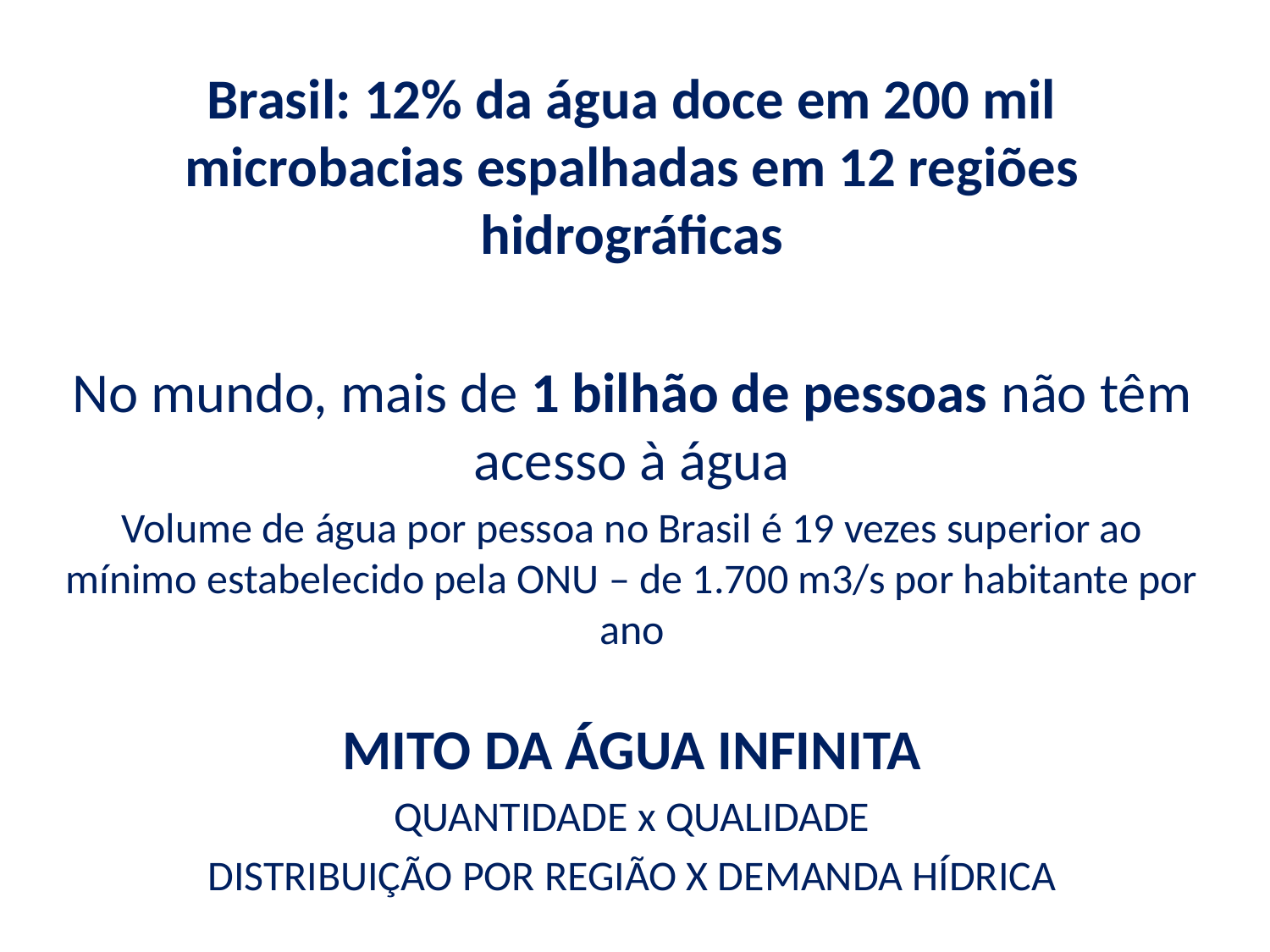

Brasil: 12% da água doce em 200 mil microbacias espalhadas em 12 regiões hidrográficas

No mundo, mais de 1 bilhão de pessoas não têm acesso à água
Volume de água por pessoa no Brasil é 19 vezes superior ao mínimo estabelecido pela ONU – de 1.700 m3/s por habitante por ano

MITO DA ÁGUA INFINITA
QUANTIDADE x QUALIDADE
DISTRIBUIÇÃO POR REGIÃO X DEMANDA HÍDRICA